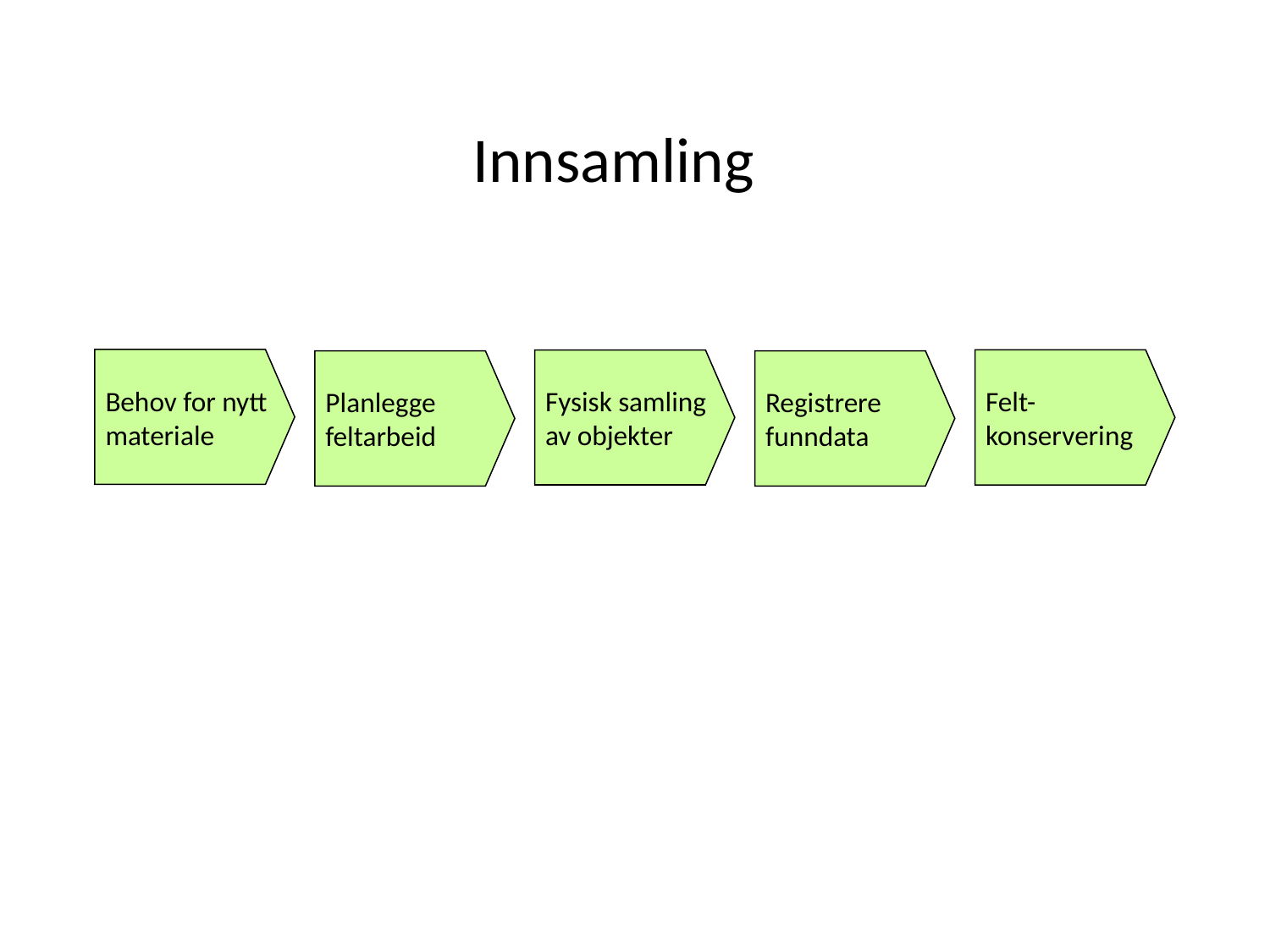

# Innsamling
Behov for nytt materiale
Felt-konservering
Fysisk samling av objekter
Planlegge feltarbeid
Registrere funndata